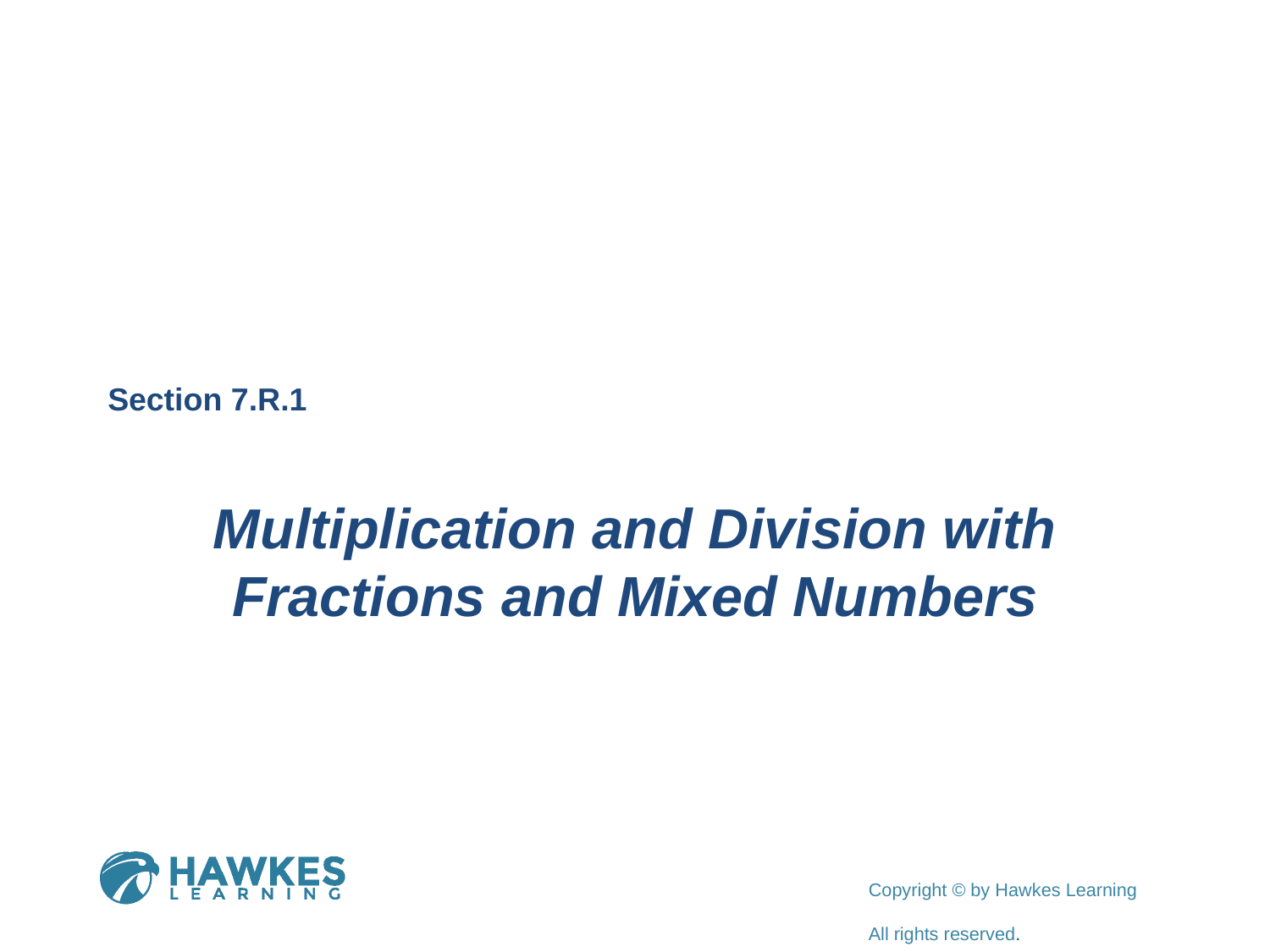

Section 7.R.1
Multiplication and Division with Fractions and Mixed Numbers